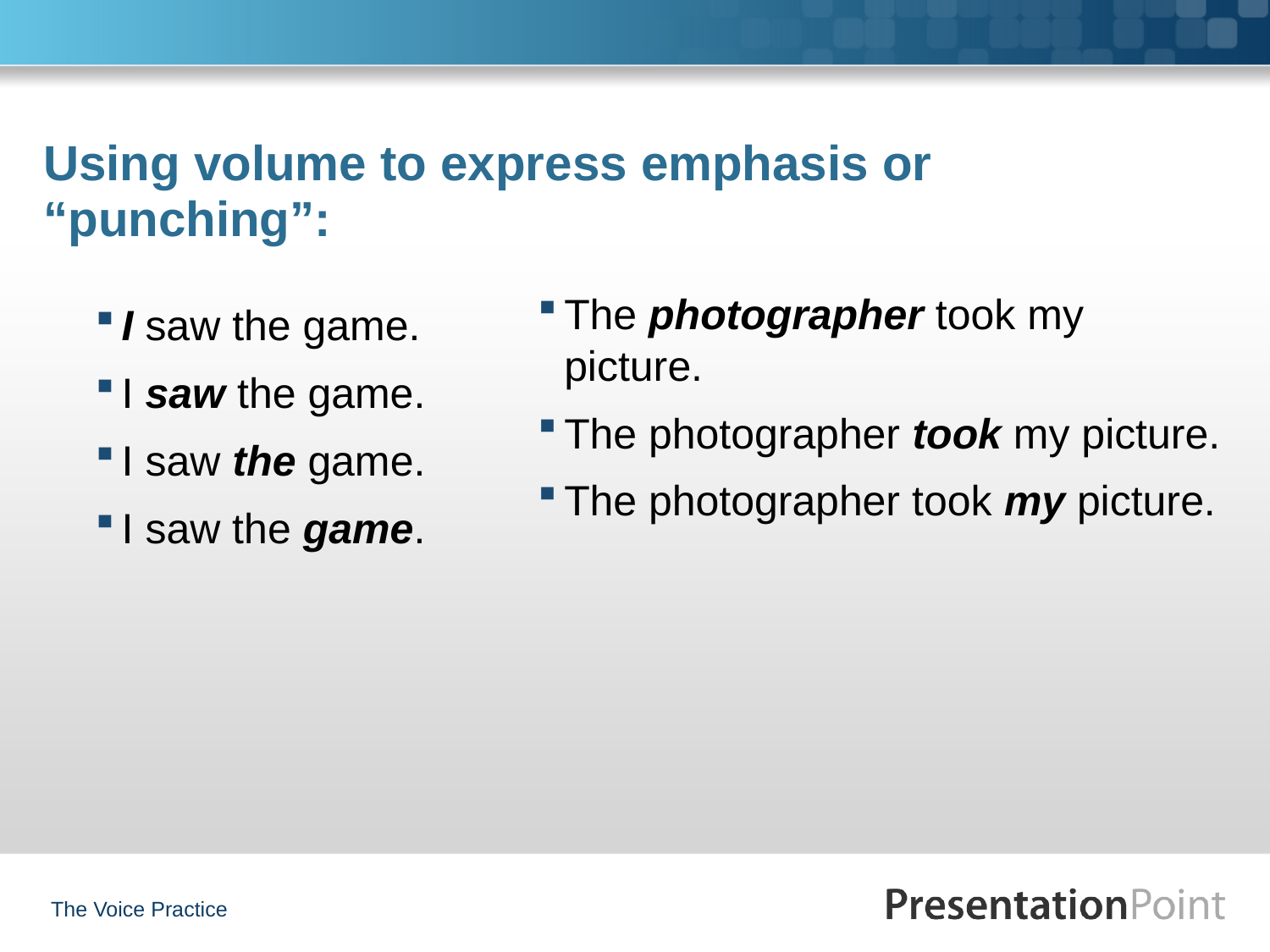

# Using volume to express emphasis or “punching”:

The photographer took my picture.
The photographer took my picture.
The photographer took my picture.
I saw the game.
I saw the game.
I saw the game.
I saw the game.
The Voice Practice